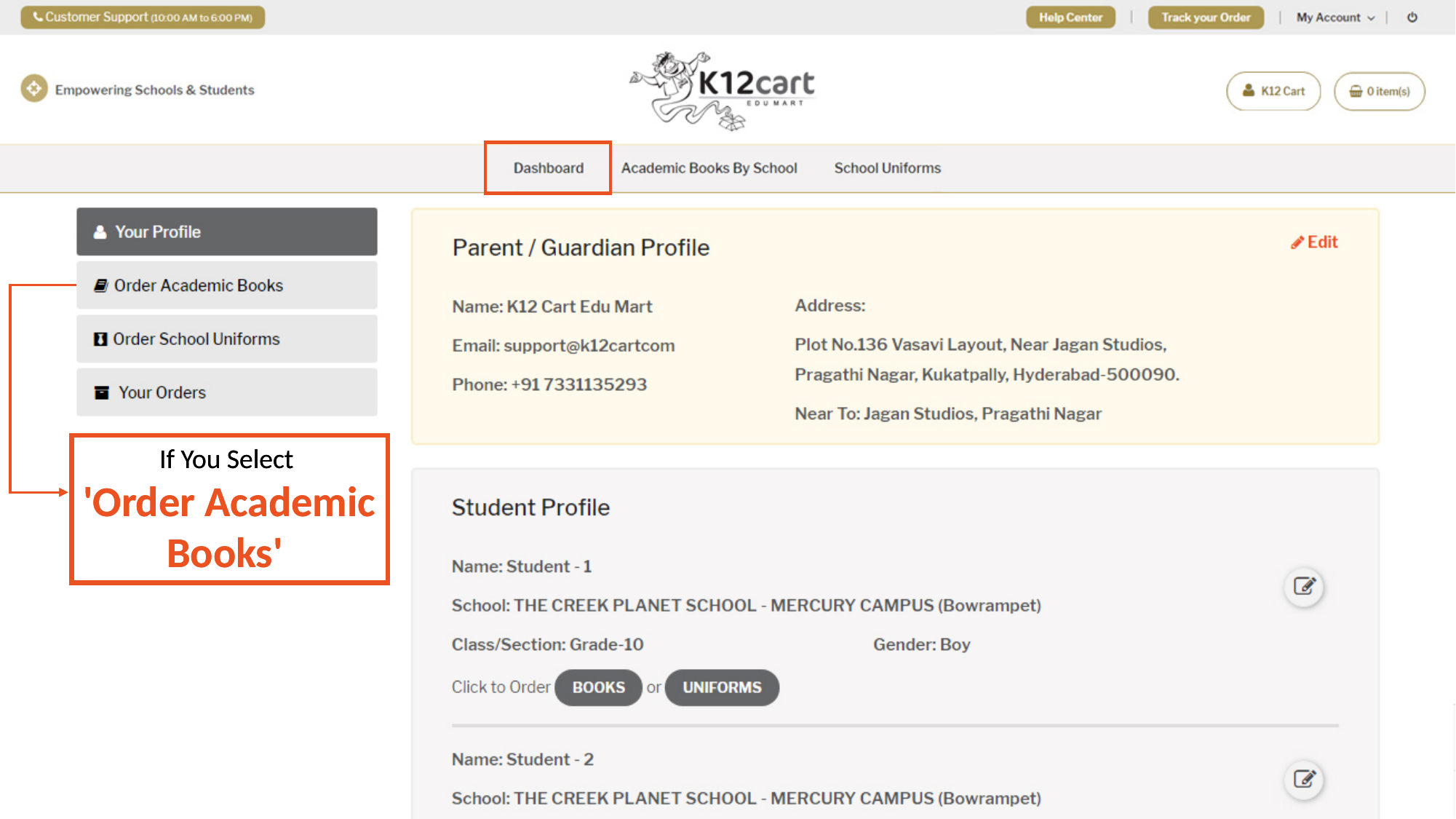

If You Select
'Order Academic Books'
If You Select
'Order Academic Books'